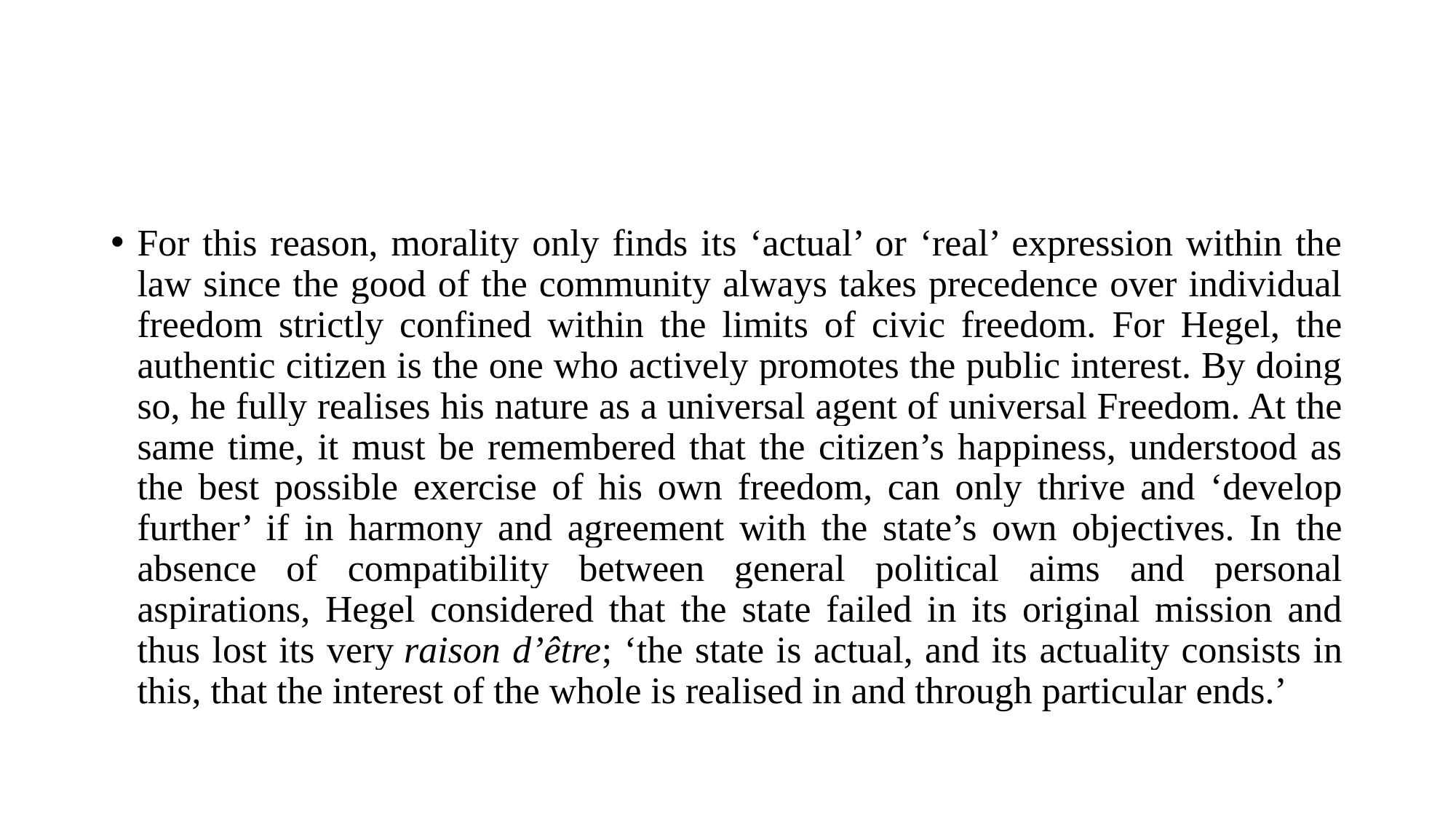

#
For this reason, morality only finds its ‘actual’ or ‘real’ expression within the law since the good of the community always takes precedence over individual freedom strictly confined within the limits of civic freedom. For Hegel, the authentic citizen is the one who actively promotes the public interest. By doing so, he fully realises his nature as a universal agent of universal Freedom. At the same time, it must be remembered that the citizen’s happiness, understood as the best possible exercise of his own freedom, can only thrive and ‘develop further’ if in harmony and agreement with the state’s own objectives. In the absence of compatibility between general political aims and personal aspirations, Hegel considered that the state failed in its original mission and thus lost its very raison d’être; ‘the state is actual, and its actuality consists in this, that the interest of the whole is realised in and through particular ends.’